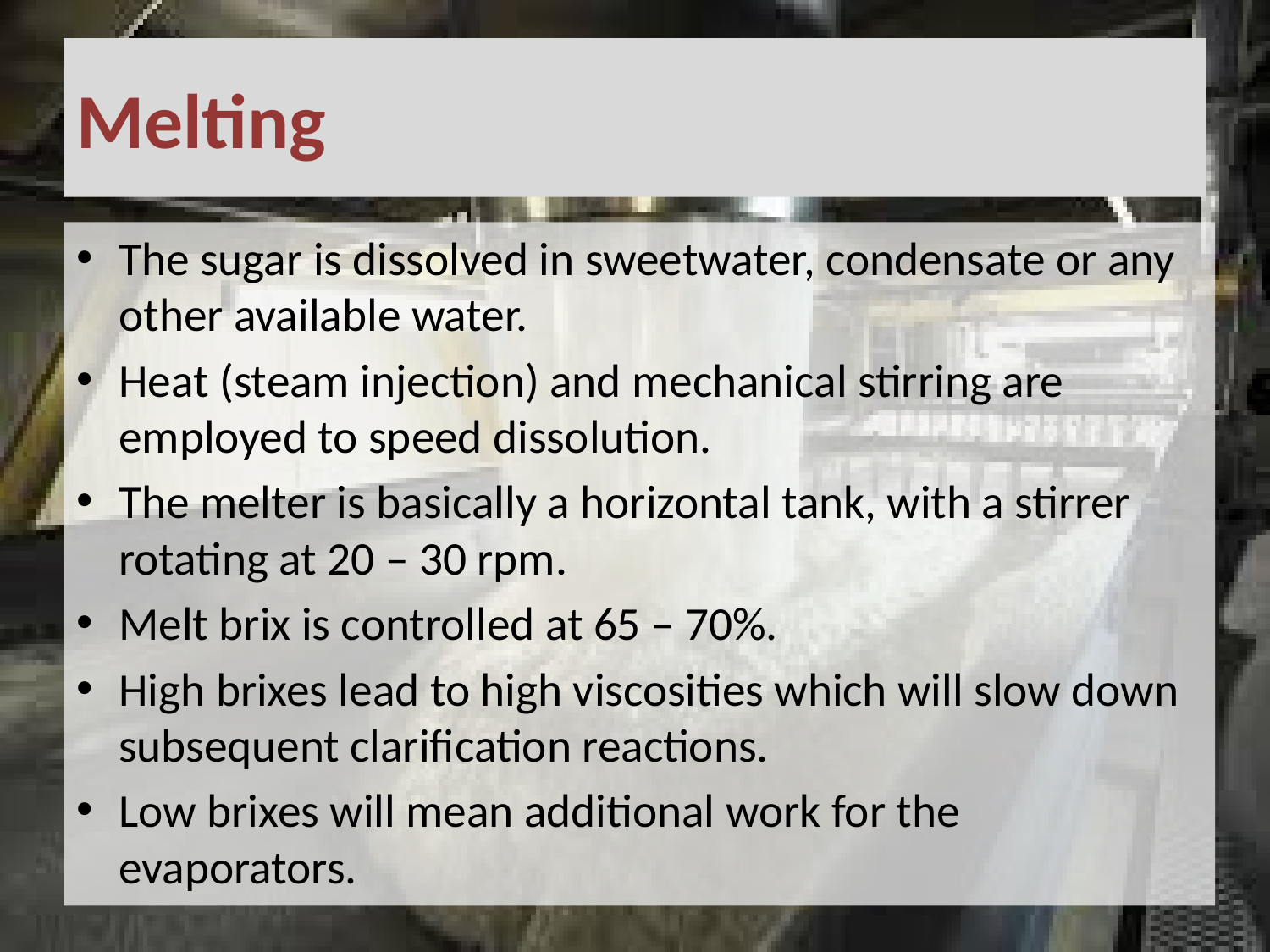

# Melting
The sugar is dissolved in sweetwater, condensate or any other available water.
Heat (steam injection) and mechanical stirring are employed to speed dissolution.
The melter is basically a horizontal tank, with a stirrer rotating at 20 – 30 rpm.
Melt brix is controlled at 65 – 70%.
High brixes lead to high viscosities which will slow down subsequent clarification reactions.
Low brixes will mean additional work for the evaporators.